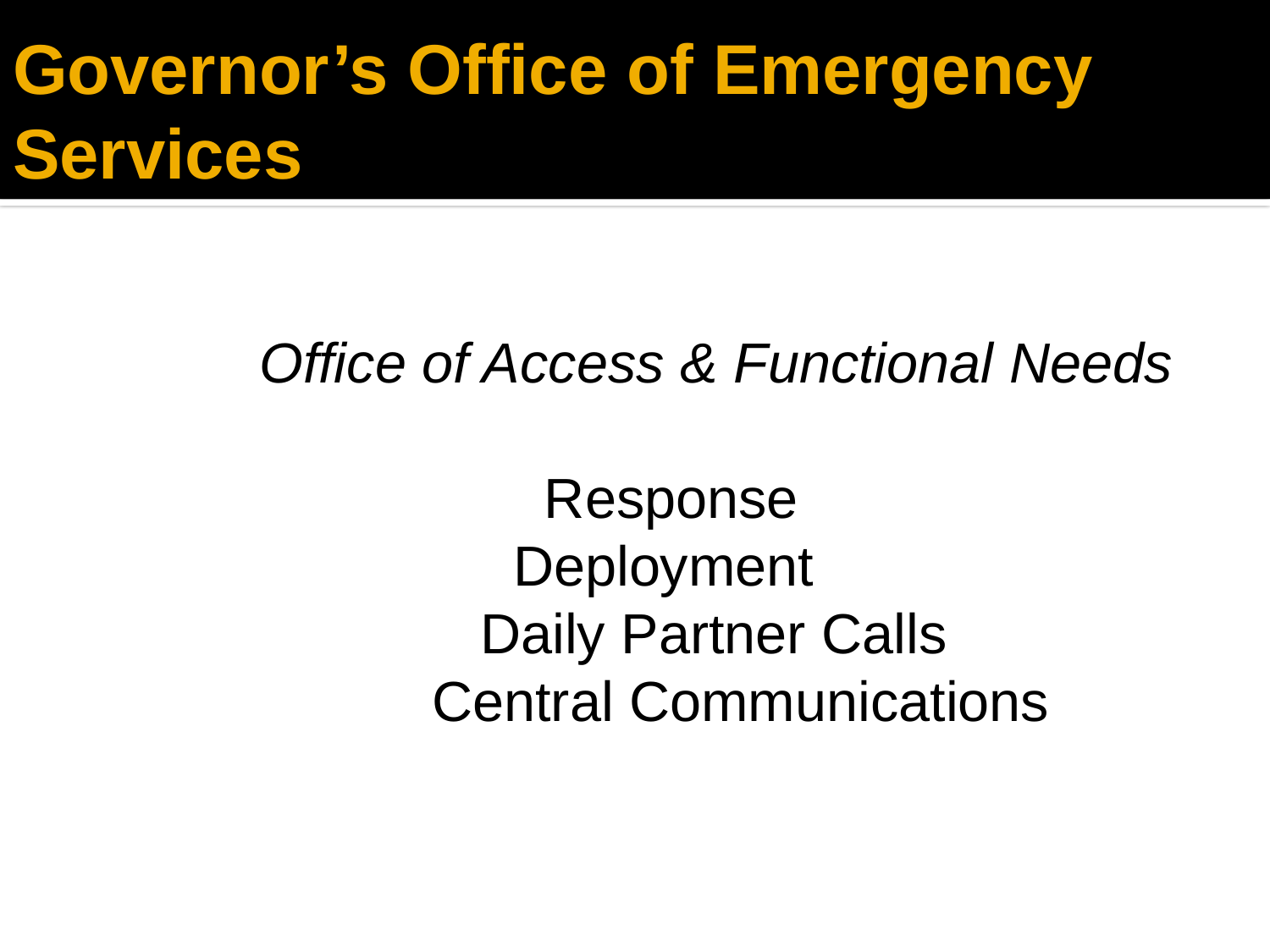

# Governor’s Office of Emergency Services

		Office of Access & Functional Needs

			   	  Response
				Deployment
			      Daily Partner Calls
                      Central Communications